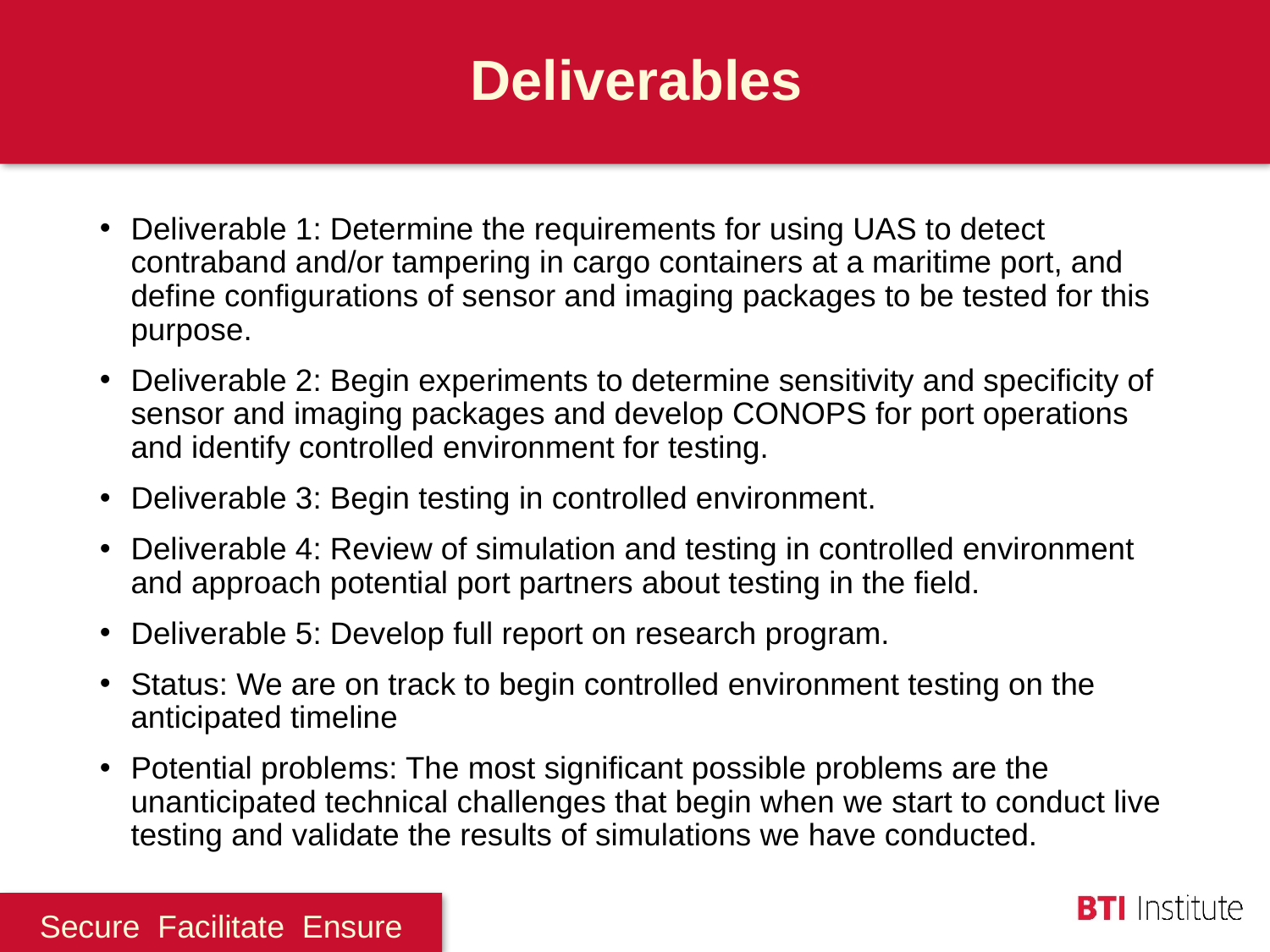

Deliverables
Deliverable 1: Determine the requirements for using UAS to detect contraband and/or tampering in cargo containers at a maritime port, and define configurations of sensor and imaging packages to be tested for this purpose.
Deliverable 2: Begin experiments to determine sensitivity and specificity of sensor and imaging packages and develop CONOPS for port operations and identify controlled environment for testing.
Deliverable 3: Begin testing in controlled environment.
Deliverable 4: Review of simulation and testing in controlled environment and approach potential port partners about testing in the field.
Deliverable 5: Develop full report on research program.
Status: We are on track to begin controlled environment testing on the anticipated timeline
Potential problems: The most significant possible problems are the unanticipated technical challenges that begin when we start to conduct live testing and validate the results of simulations we have conducted.